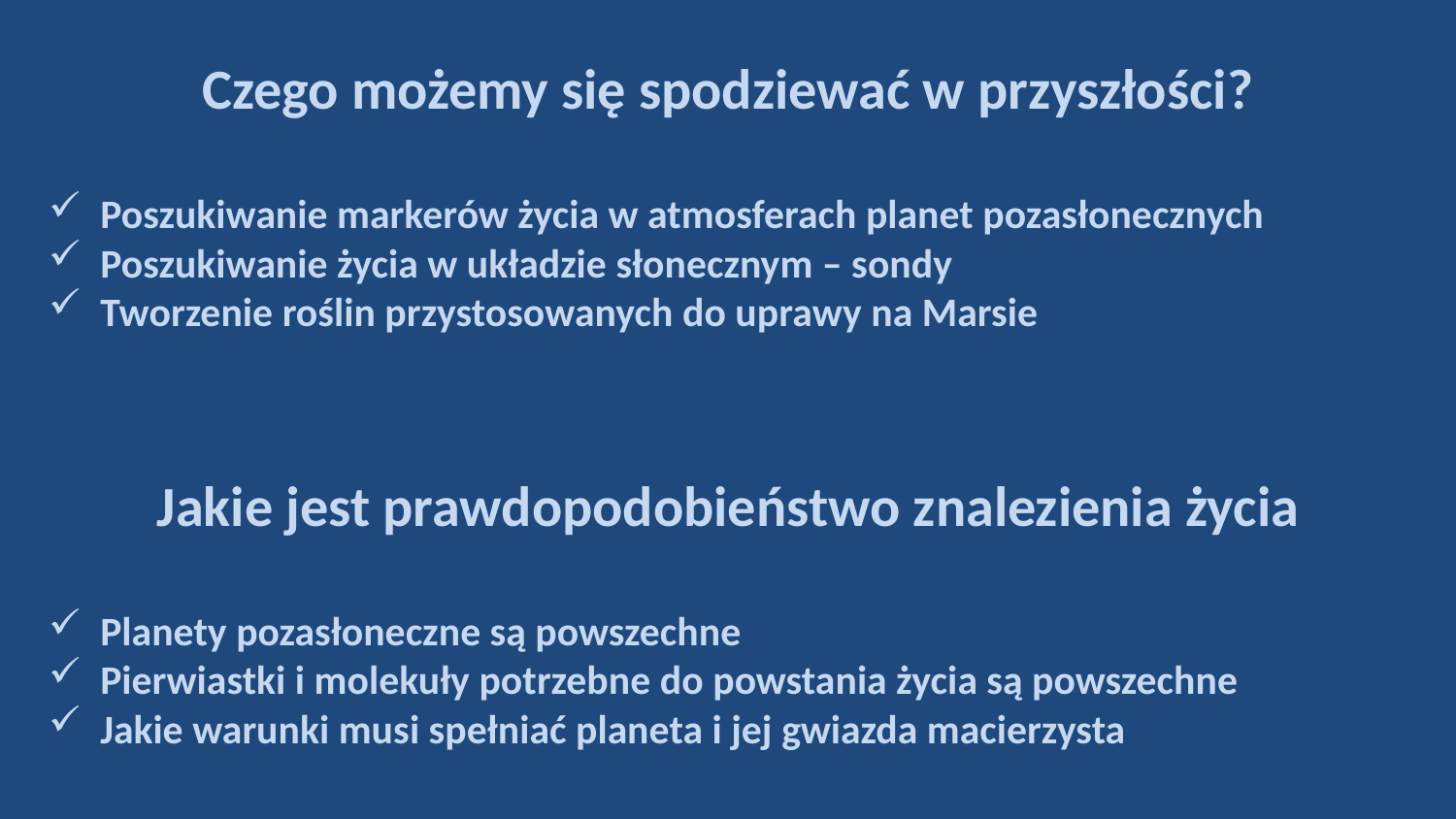

Czego możemy się spodziewać w przyszłości?

  Poszukiwanie markerów życia w atmosferach planet pozasłonecznych
  Poszukiwanie życia w układzie słonecznym – sondy
  Tworzenie roślin przystosowanych do uprawy na Marsie

Jakie jest prawdopodobieństwo znalezienia życia

  Planety pozasłoneczne są powszechne
  Pierwiastki i molekuły potrzebne do powstania życia są powszechne
  Jakie warunki musi spełniać planeta i jej gwiazda macierzysta